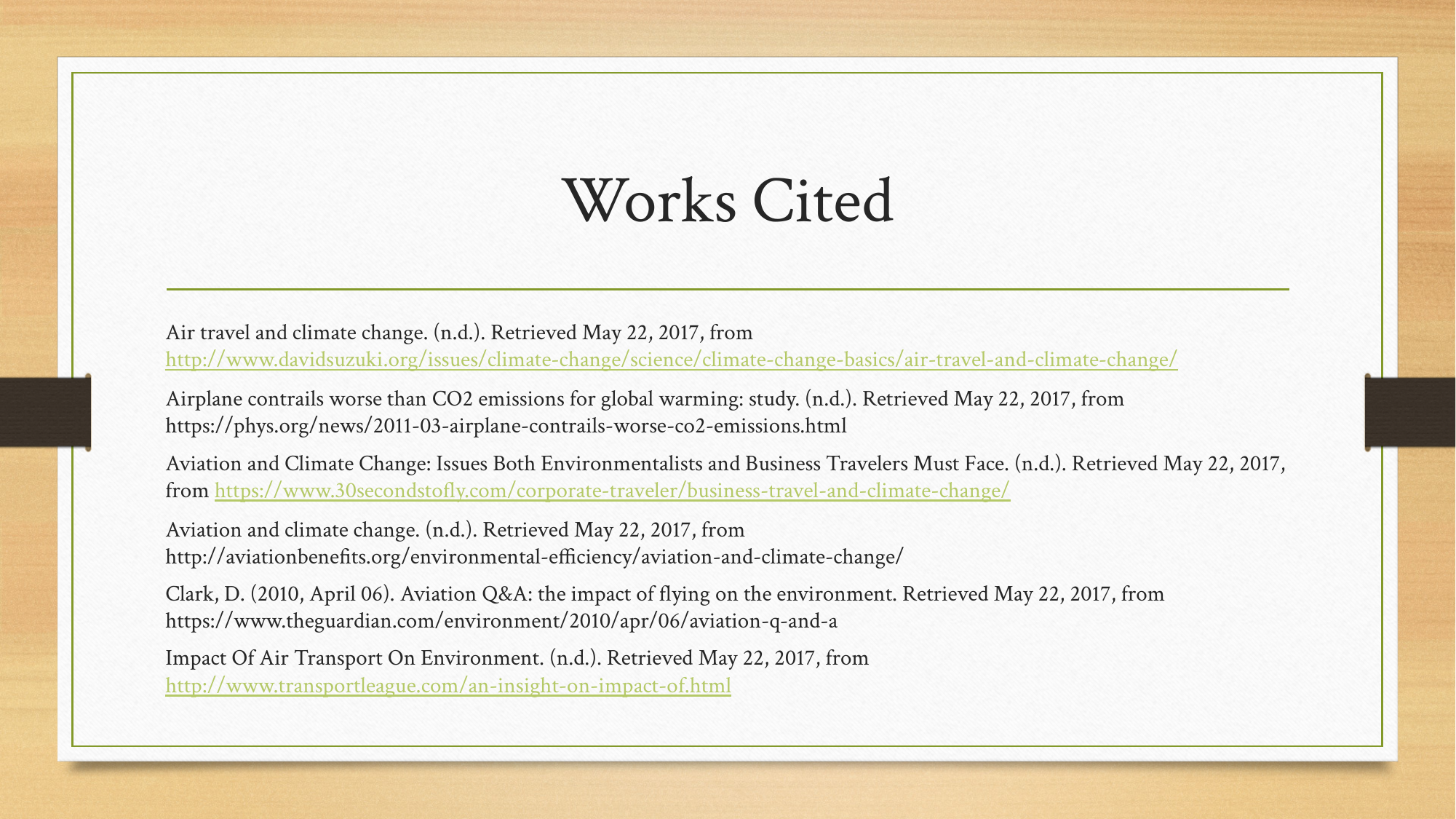

# Works Cited
Air travel and climate change. (n.d.). Retrieved May 22, 2017, from http://www.davidsuzuki.org/issues/climate-change/science/climate-change-basics/air-travel-and-climate-change/
Airplane contrails worse than CO2 emissions for global warming: study. (n.d.). Retrieved May 22, 2017, from https://phys.org/news/2011-03-airplane-contrails-worse-co2-emissions.html
Aviation and Climate Change: Issues Both Environmentalists and Business Travelers Must Face. (n.d.). Retrieved May 22, 2017, from https://www.30secondstofly.com/corporate-traveler/business-travel-and-climate-change/
Aviation and climate change. (n.d.). Retrieved May 22, 2017, from http://aviationbenefits.org/environmental-efficiency/aviation-and-climate-change/
Clark, D. (2010, April 06). Aviation Q&A: the impact of flying on the environment. Retrieved May 22, 2017, from https://www.theguardian.com/environment/2010/apr/06/aviation-q-and-a
Impact Of Air Transport On Environment. (n.d.). Retrieved May 22, 2017, from http://www.transportleague.com/an-insight-on-impact-of.html